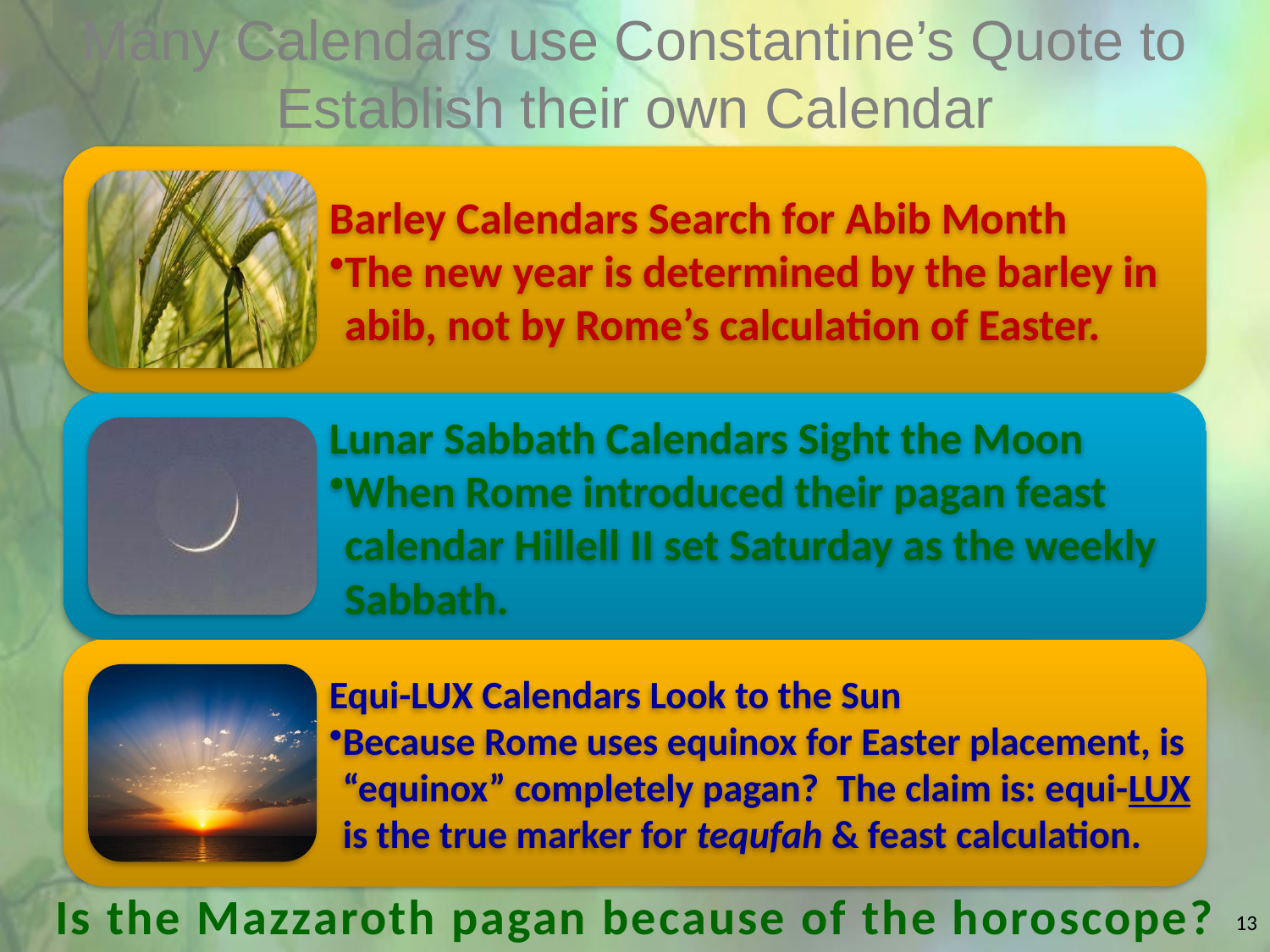

# Many Calendars use Constantine’s Quote to Establish their own Calendar
Barley Calendars Search for Abib Month
The new year is determined by the barley in abib, not by Rome’s calculation of Easter.
Lunar Sabbath Calendars Sight the Moon
When Rome introduced their pagan feast calendar Hillell II set Saturday as the weekly Sabbath.
Equi-LUX Calendars Look to the Sun
Because Rome uses equinox for Easter placement, is “equinox” completely pagan?  The claim is: equi-LUX is the true marker for tequfah & feast calculation.
Is the Mazzaroth pagan because of the horoscope?
13